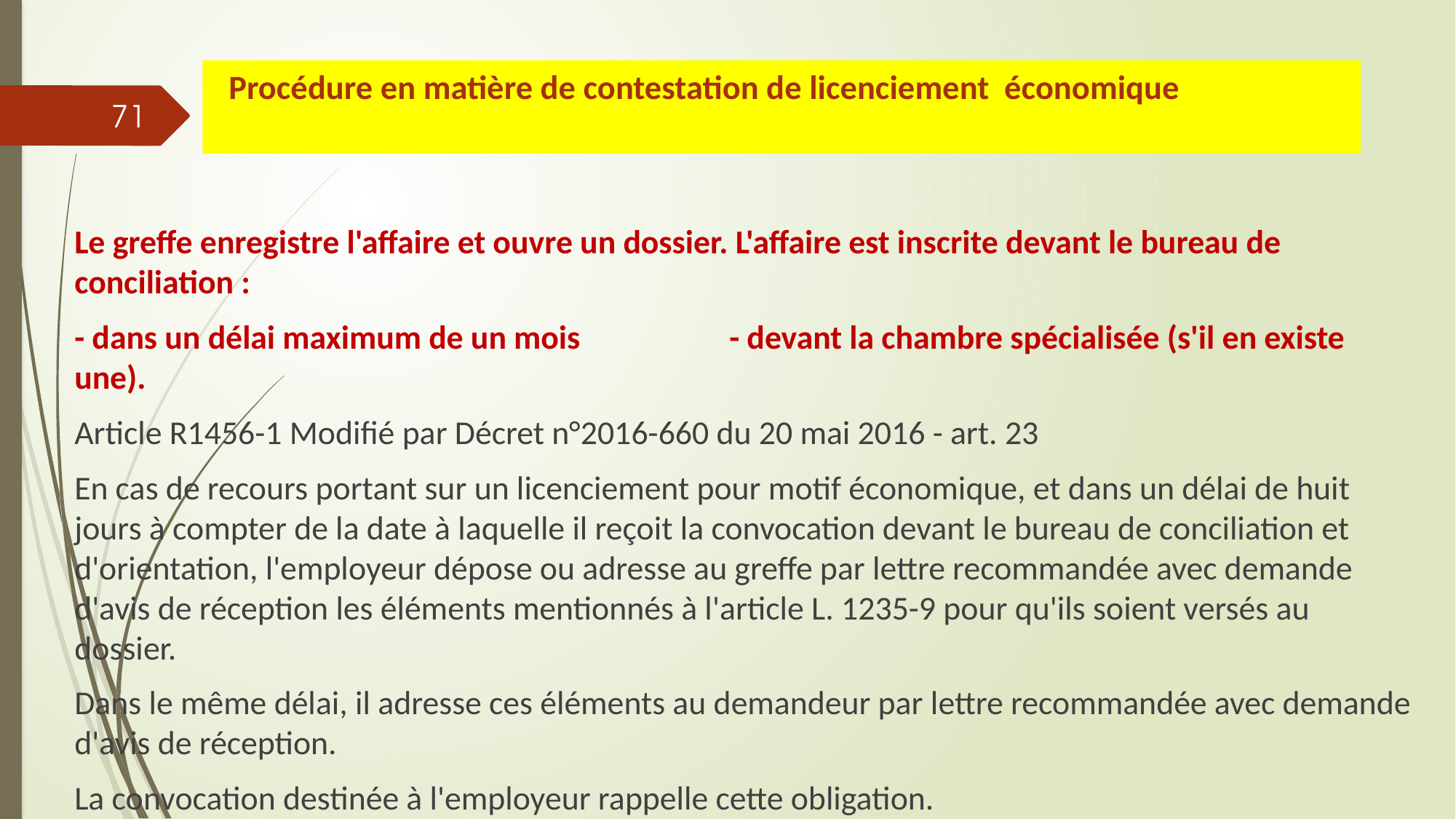

# Procédure en matière de contestation de licenciement  économique
71
Le greffe enregistre l'affaire et ouvre un dossier. L'affaire est inscrite devant le bureau de conciliation :
- dans un délai maximum de un mois  		- devant la chambre spécialisée (s'il en existe une).
Article R1456-1 Modifié par Décret n°2016-660 du 20 mai 2016 - art. 23
En cas de recours portant sur un licenciement pour motif économique, et dans un délai de huit jours à compter de la date à laquelle il reçoit la convocation devant le bureau de conciliation et d'orientation, l'employeur dépose ou adresse au greffe par lettre recommandée avec demande d'avis de réception les éléments mentionnés à l'article L. 1235-9 pour qu'ils soient versés au dossier.
Dans le même délai, il adresse ces éléments au demandeur par lettre recommandée avec demande d'avis de réception.
La convocation destinée à l'employeur rappelle cette obligation.